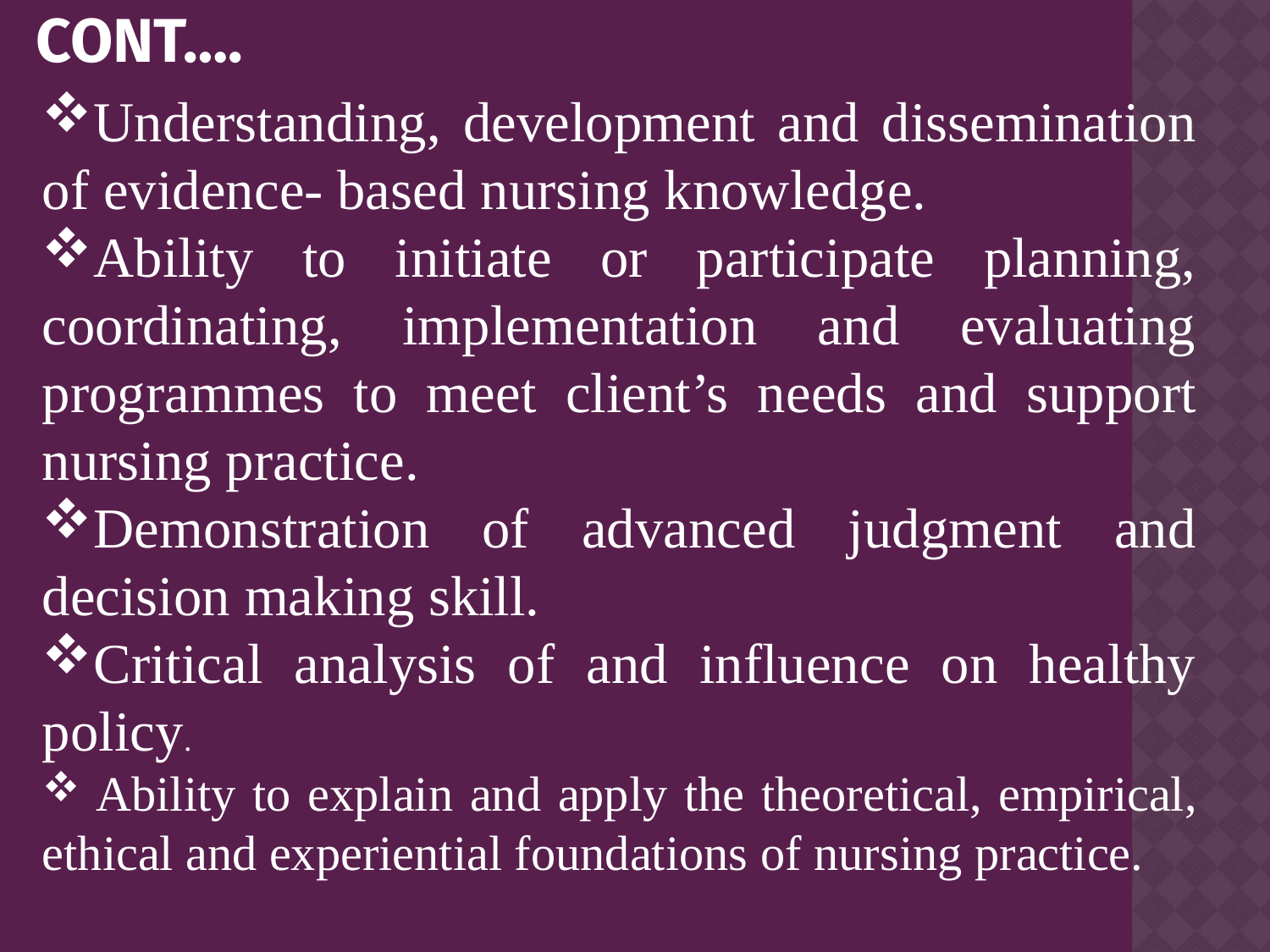

# Cont….
Understanding, development and dissemination of evidence- based nursing knowledge.
Ability to initiate or participate planning, coordinating, implementation and evaluating programmes to meet client’s needs and support nursing practice.
Demonstration of advanced judgment and decision making skill.
Critical analysis of and influence on healthy policy.
 Ability to explain and apply the theoretical, empirical, ethical and experiential foundations of nursing practice.